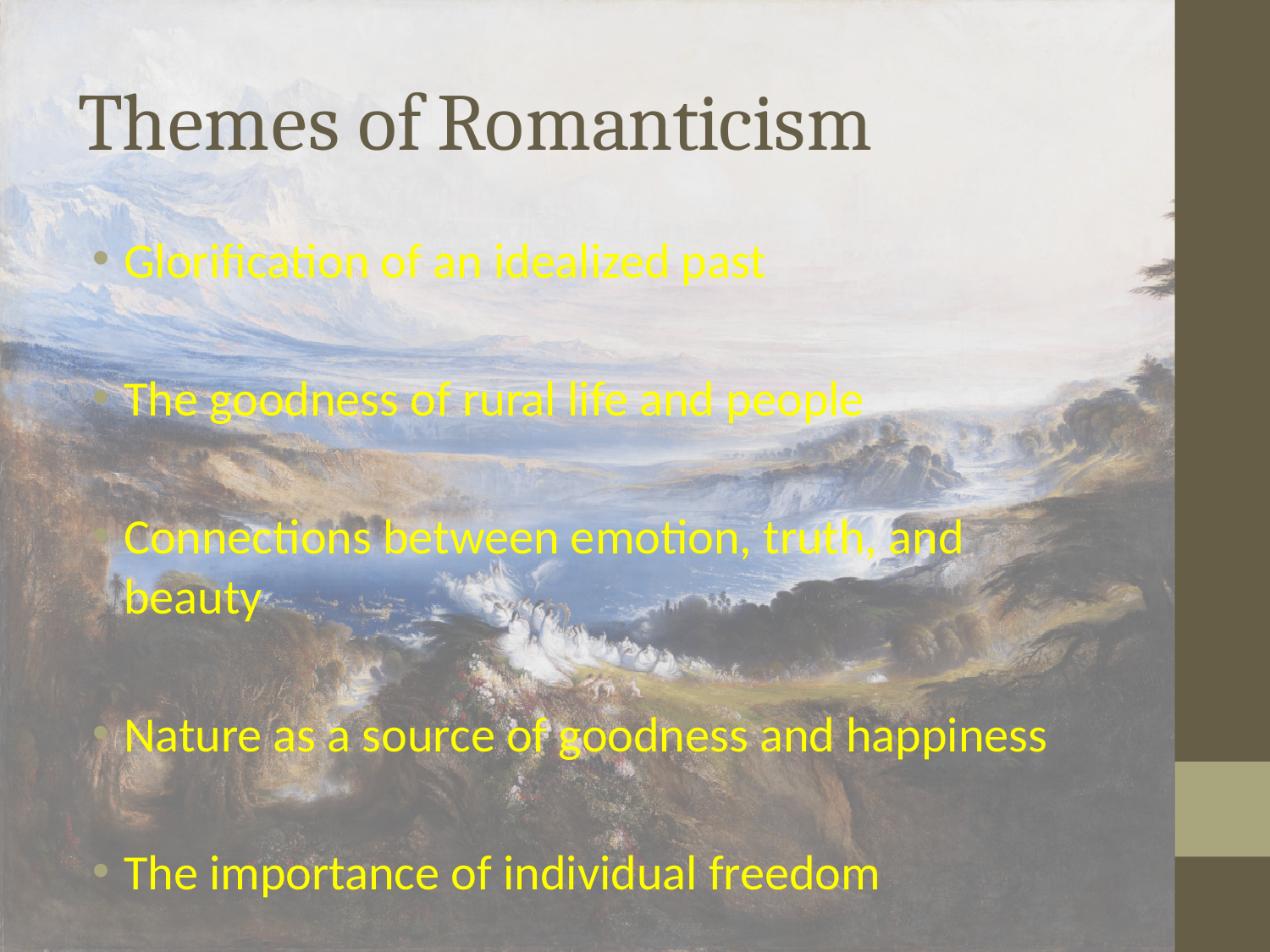

# Themes of Romanticism
Glorification of an idealized past

The goodness of rural life and people

Connections between emotion, truth, and beauty

Nature as a source of goodness and happiness

The importance of individual freedom